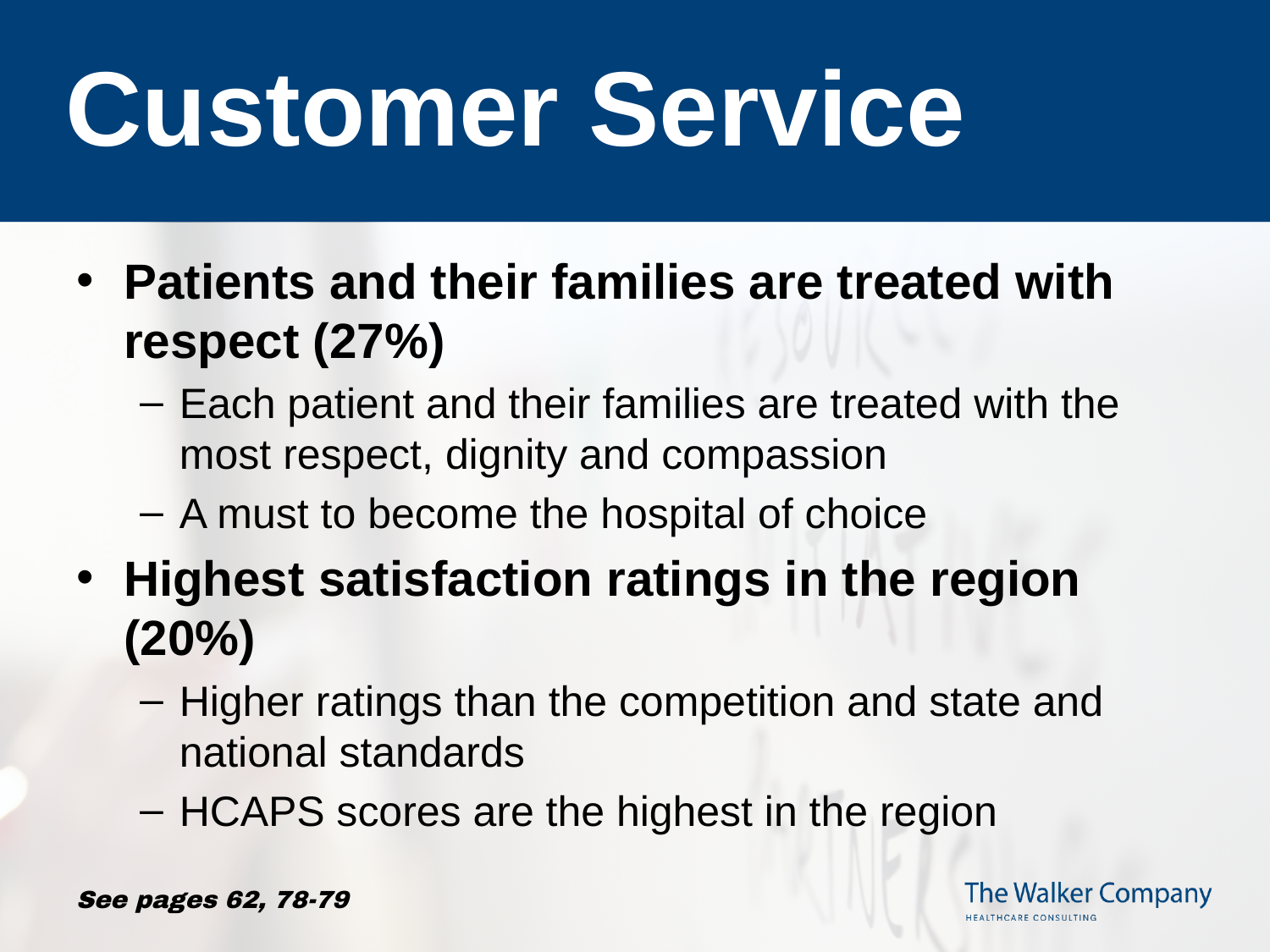

# Customer Service
Patients and their families are treated with respect (27%)
Each patient and their families are treated with the most respect, dignity and compassion
A must to become the hospital of choice
Highest satisfaction ratings in the region (20%)
Higher ratings than the competition and state and national standards
HCAPS scores are the highest in the region
See pages 62, 78-79